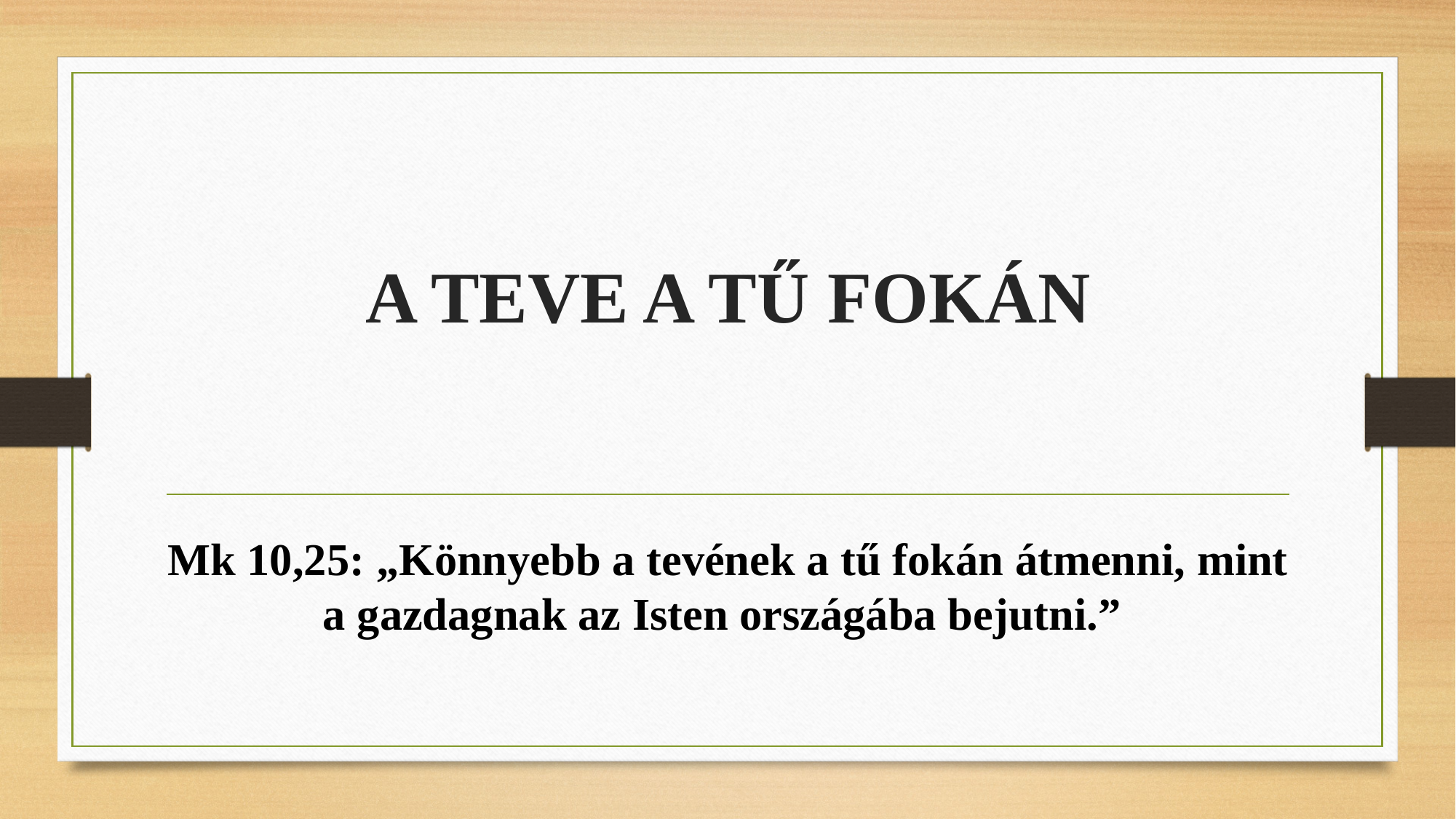

# A TEVE A TŰ FOKÁN
Mk 10,25: „Könnyebb a tevének a tű fokán átmenni, mint a gazdagnak az Isten országába bejutni.”